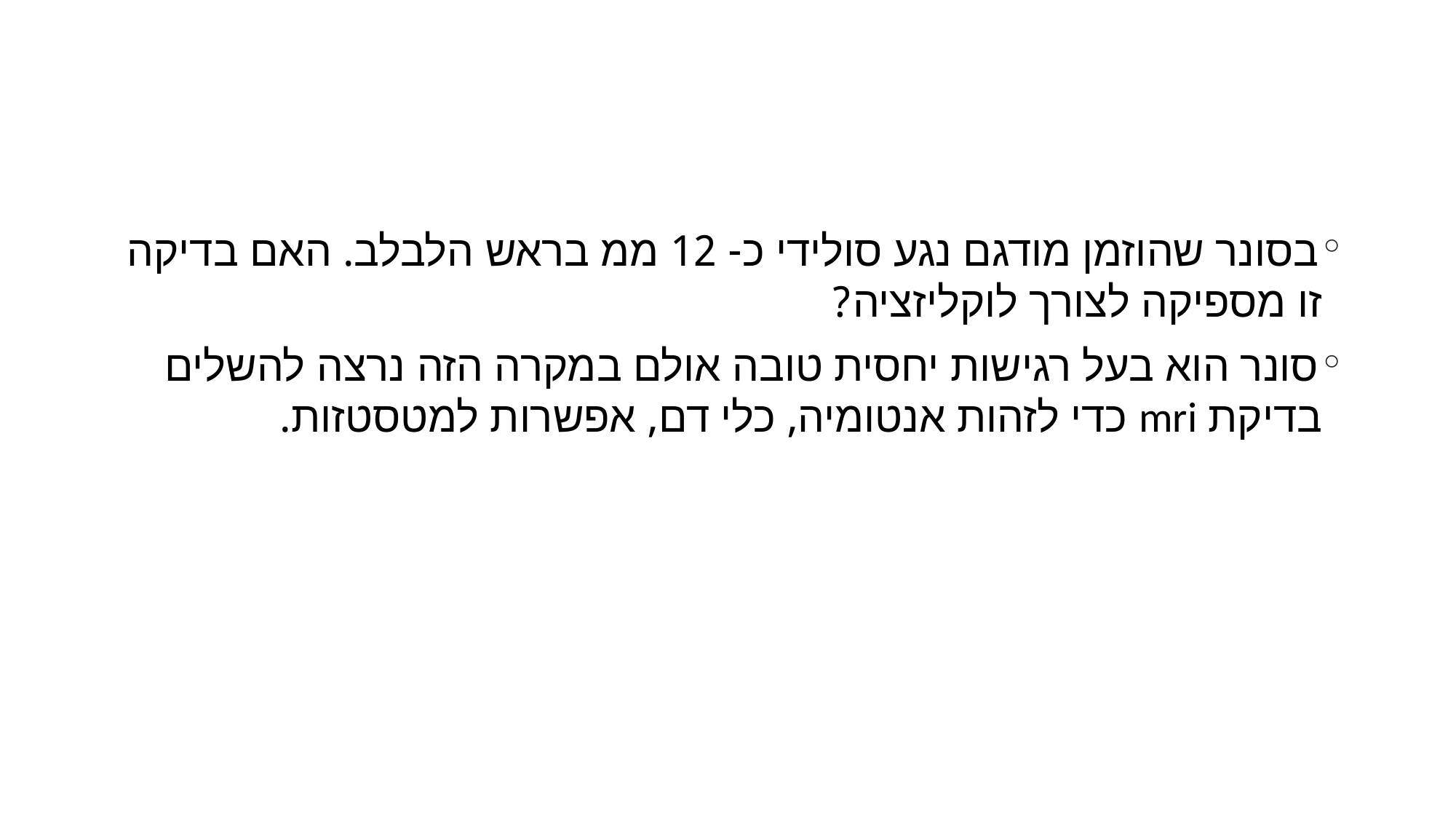

#
בסונר שהוזמן מודגם נגע סולידי כ- 12 ממ בראש הלבלב. האם בדיקה זו מספיקה לצורך לוקליזציה?
סונר הוא בעל רגישות יחסית טובה אולם במקרה הזה נרצה להשלים בדיקת mri כדי לזהות אנטומיה, כלי דם, אפשרות למטסטזות.